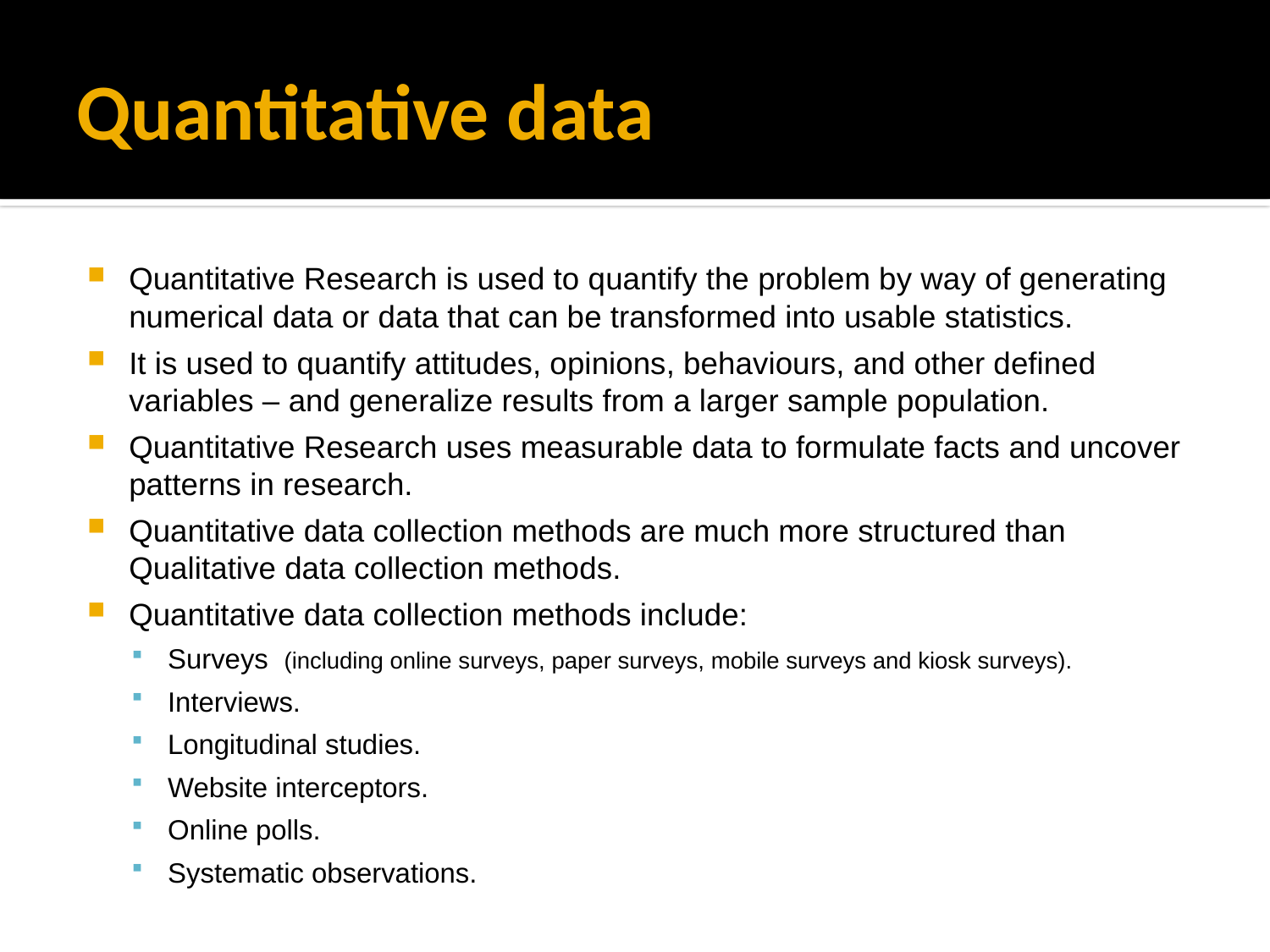

# Quantitative data
Quantitative Research is used to quantify the problem by way of generating numerical data or data that can be transformed into usable statistics.
It is used to quantify attitudes, opinions, behaviours, and other defined variables – and generalize results from a larger sample population.
Quantitative Research uses measurable data to formulate facts and uncover patterns in research.
Quantitative data collection methods are much more structured than Qualitative data collection methods.
Quantitative data collection methods include:
Surveys  (including online surveys, paper surveys, mobile surveys and kiosk surveys).
Interviews.
Longitudinal studies.
Website interceptors.
Online polls.
Systematic observations.